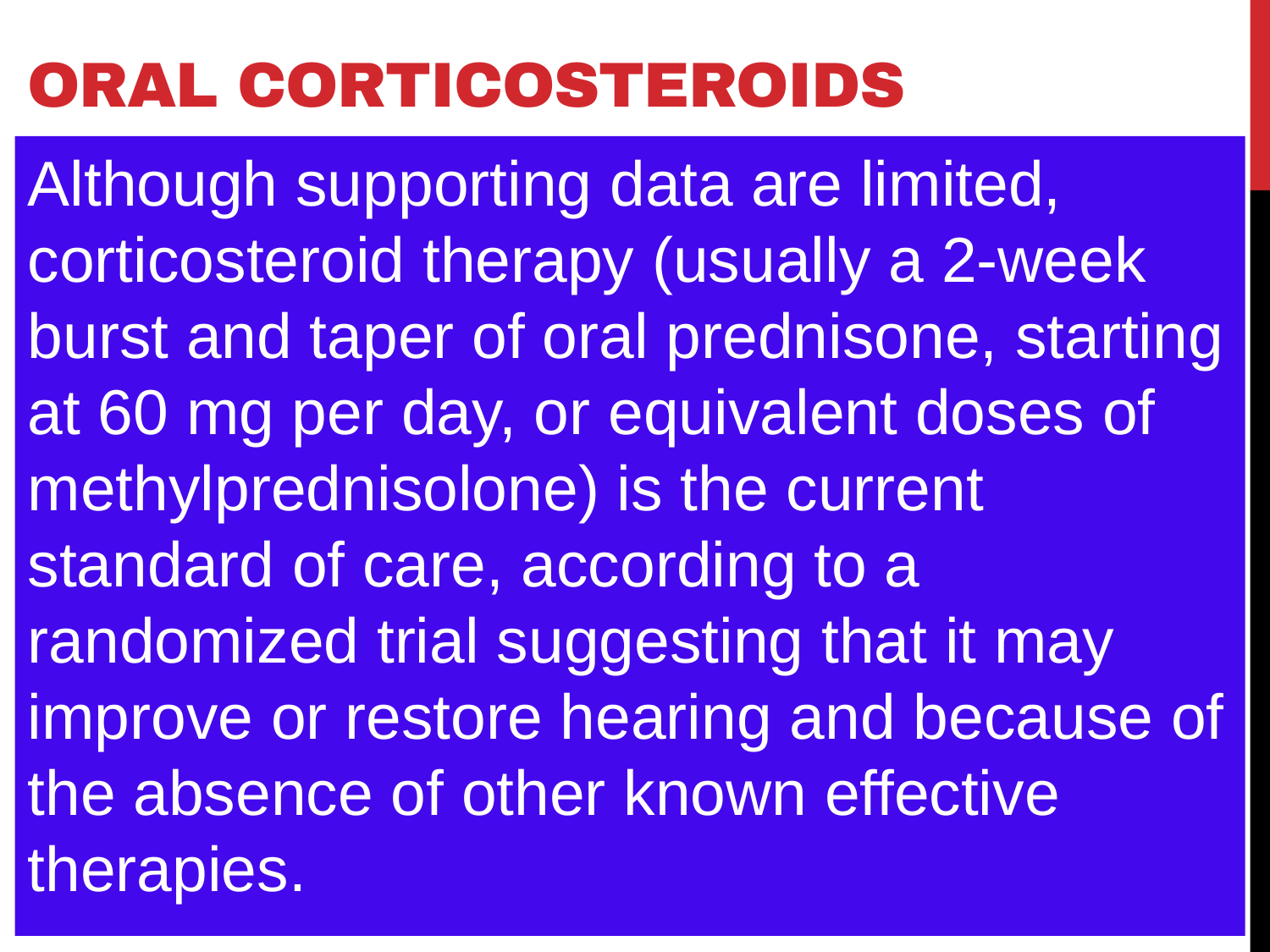

# ORAL corticosteroids
Although supporting data are limited, corticosteroid therapy (usually a 2-week burst and taper of oral prednisone, starting at 60 mg per day, or equivalent doses of methylprednisolone) is the current standard of care, according to a randomized trial suggesting that it may improve or restore hearing and because of the absence of other known effective therapies.